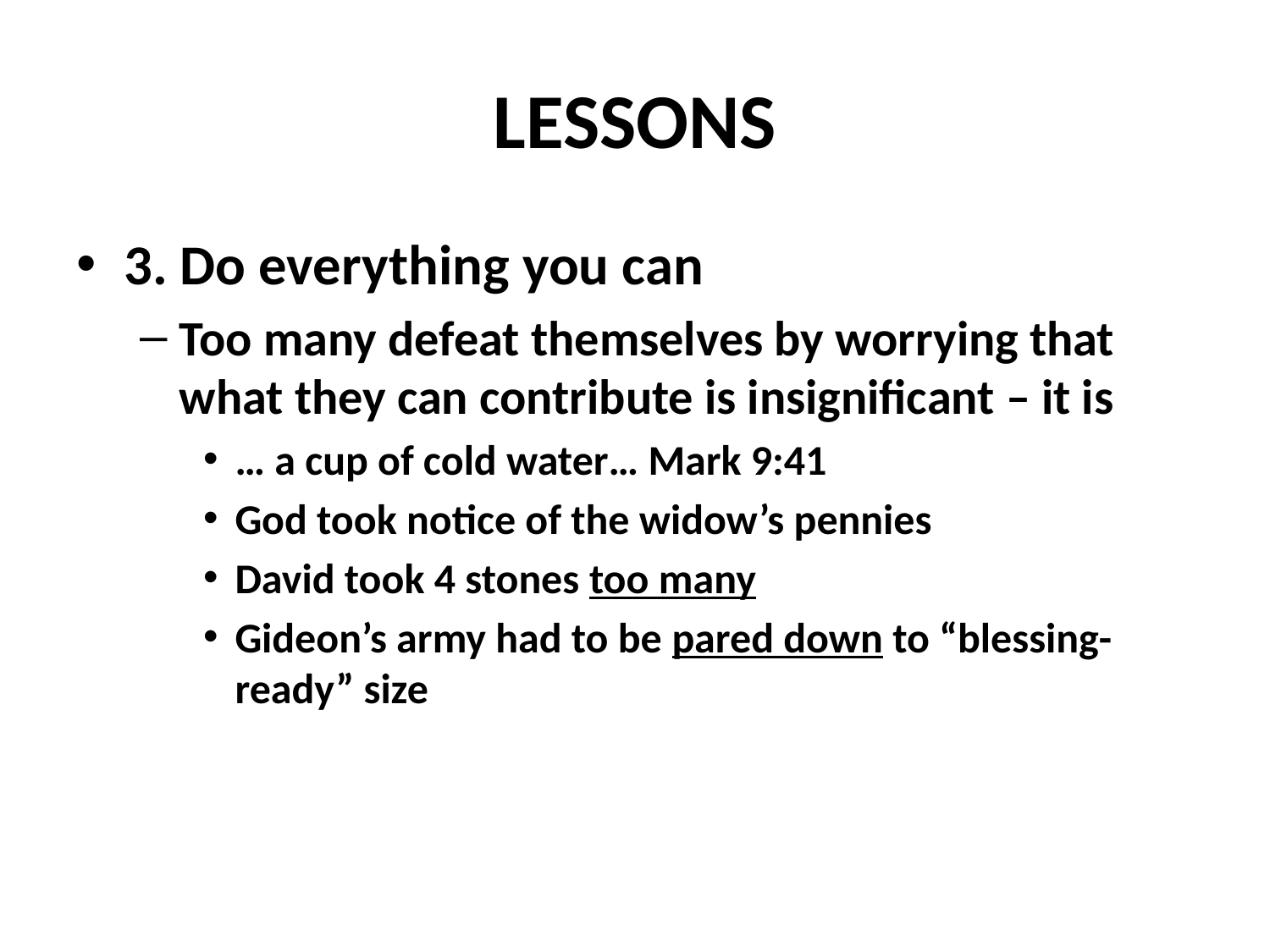

# LESSONS
3. Do everything you can
Too many defeat themselves by worrying that what they can contribute is insignificant – it is
… a cup of cold water… Mark 9:41
God took notice of the widow’s pennies
David took 4 stones too many
Gideon’s army had to be pared down to “blessing-ready” size